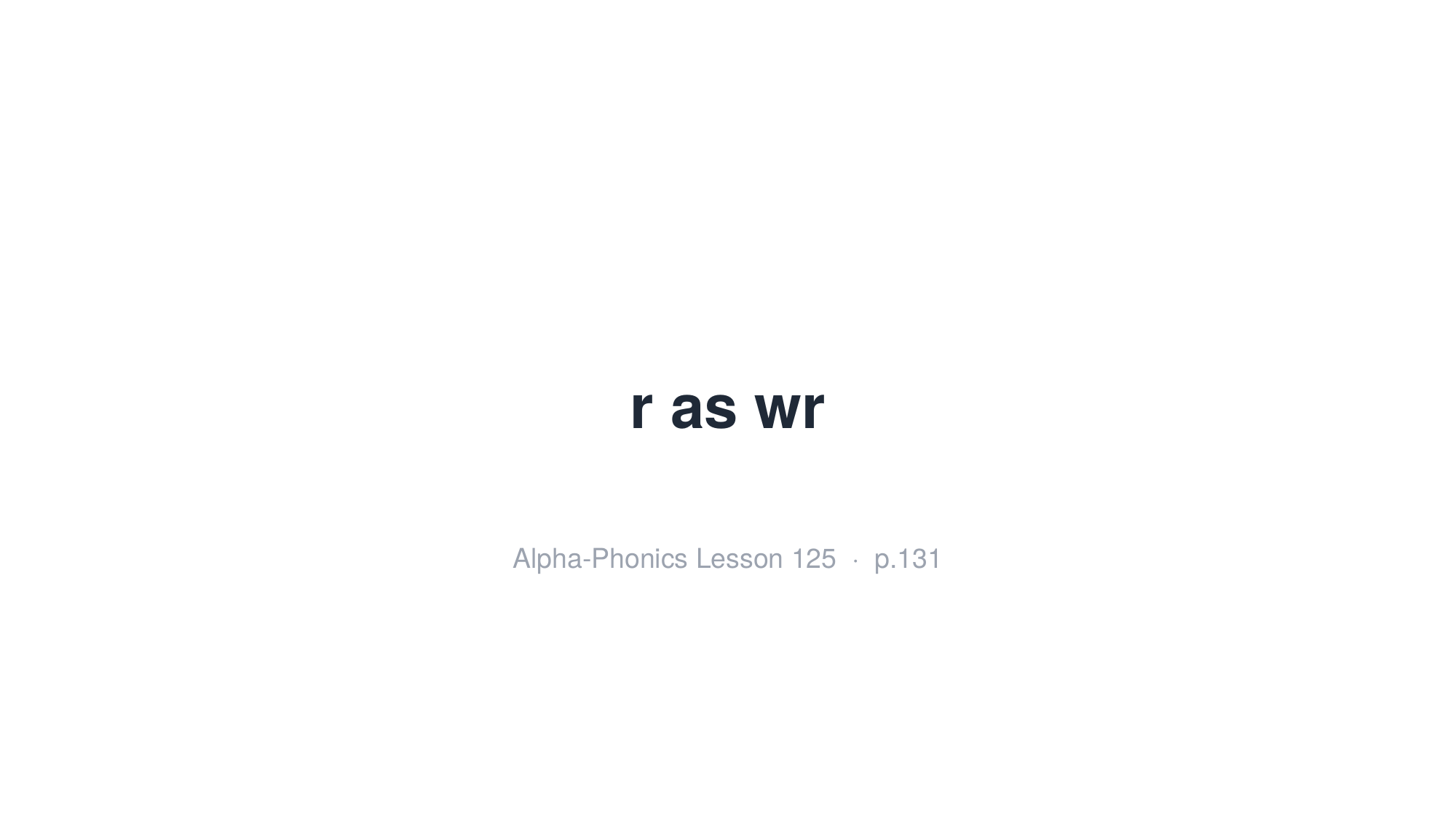

r as wr
Alpha-Phonics Lesson 125  ·  p.131